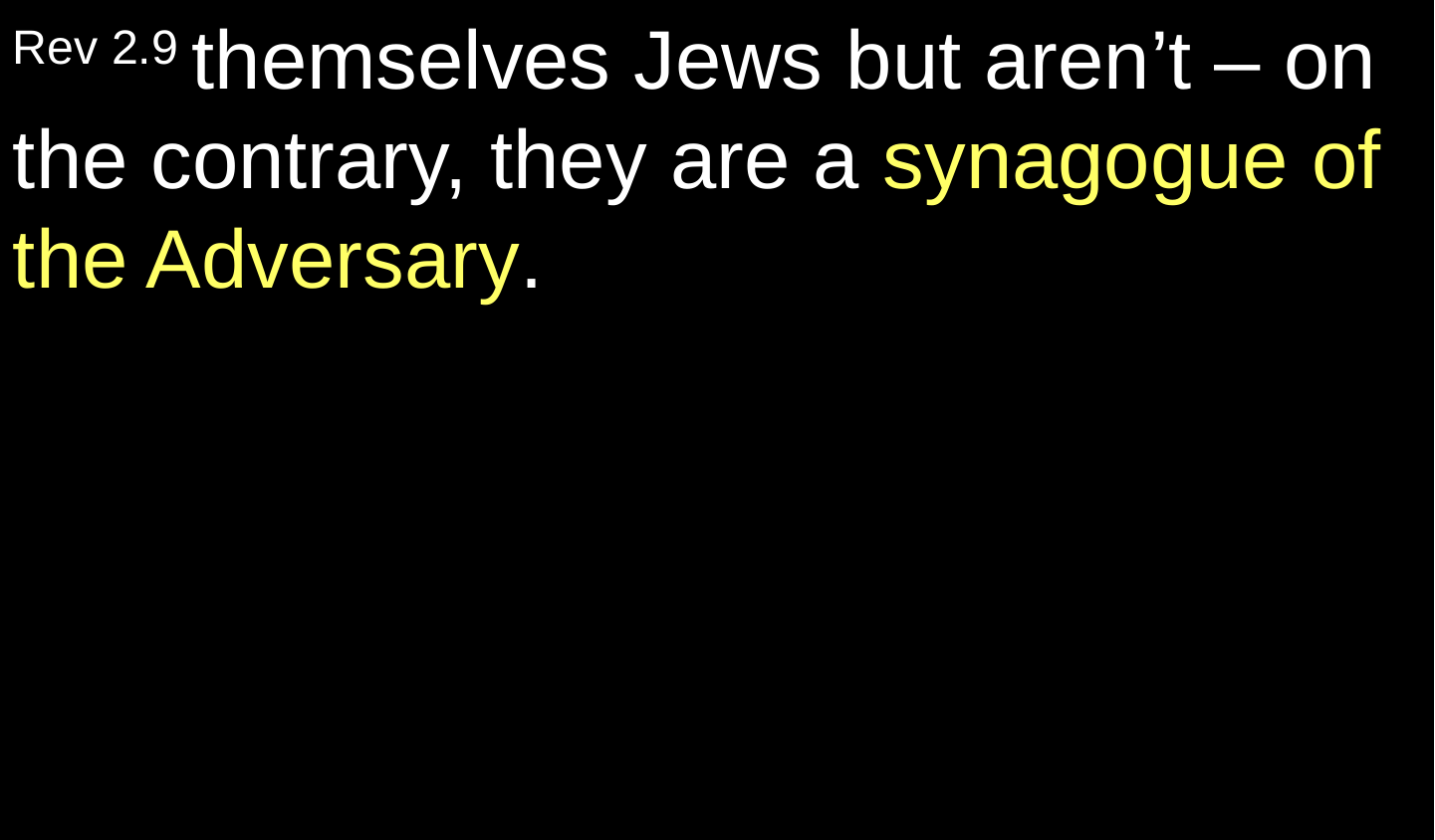

Rev 2.9 themselves Jews but aren’t – on the contrary, they are a synagogue of the Adversary.